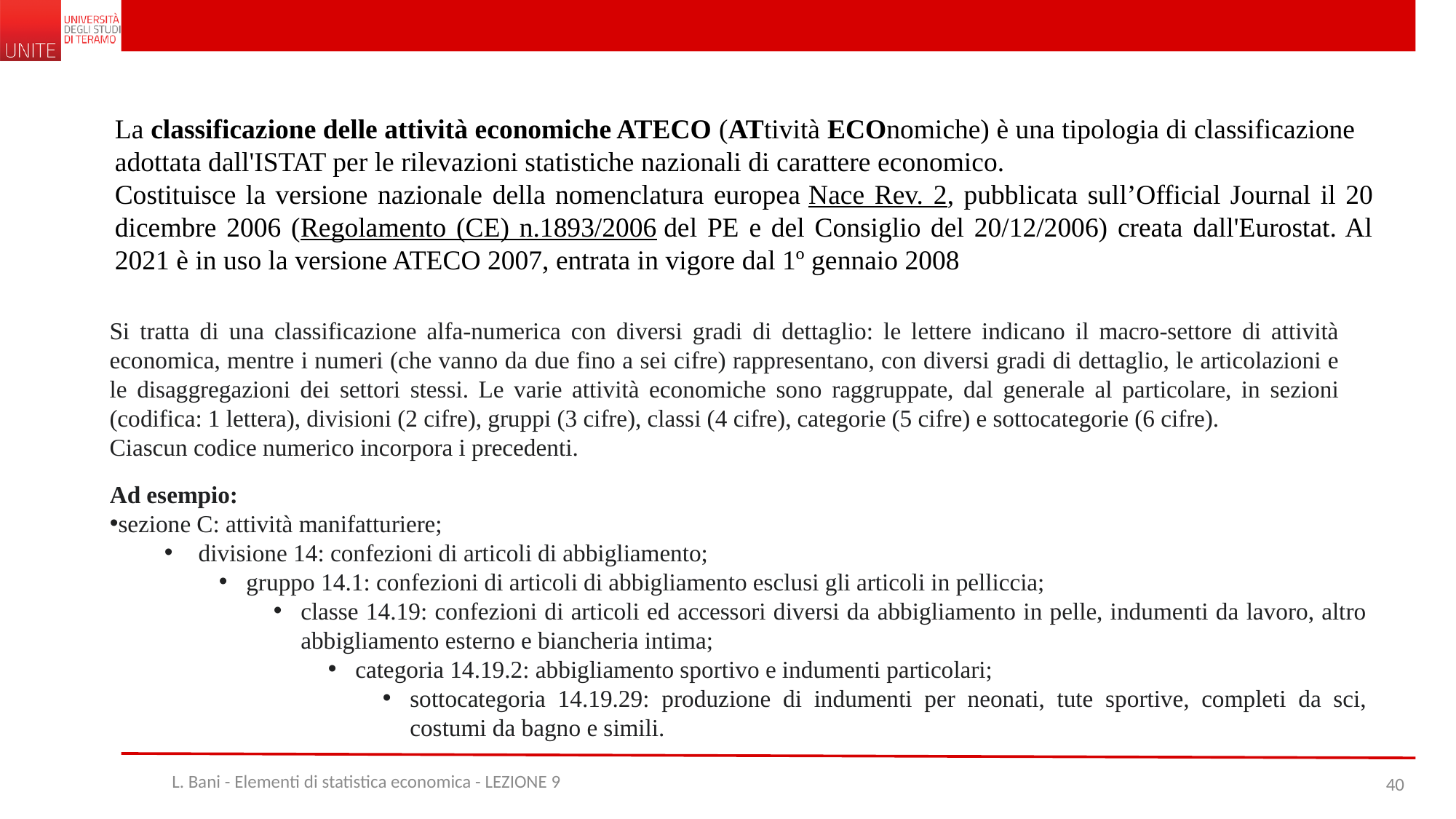

La classificazione delle attività economiche ATECO (ATtività ECOnomiche) è una tipologia di classificazione adottata dall'ISTAT per le rilevazioni statistiche nazionali di carattere economico.
Costituisce la versione nazionale della nomenclatura europea Nace Rev. 2, pubblicata sull’Official Journal il 20 dicembre 2006 (Regolamento (CE) n.1893/2006 del PE e del Consiglio del 20/12/2006) creata dall'Eurostat. Al 2021 è in uso la versione ATECO 2007, entrata in vigore dal 1º gennaio 2008
Si tratta di una classificazione alfa-numerica con diversi gradi di dettaglio: le lettere indicano il macro-settore di attività economica, mentre i numeri (che vanno da due fino a sei cifre) rappresentano, con diversi gradi di dettaglio, le articolazioni e le disaggregazioni dei settori stessi. Le varie attività economiche sono raggruppate, dal generale al particolare, in sezioni (codifica: 1 lettera), divisioni (2 cifre), gruppi (3 cifre), classi (4 cifre), categorie (5 cifre) e sottocategorie (6 cifre).
Ciascun codice numerico incorpora i precedenti.
Ad esempio:
sezione C: attività manifatturiere;
divisione 14: confezioni di articoli di abbigliamento;
gruppo 14.1: confezioni di articoli di abbigliamento esclusi gli articoli in pelliccia;
classe 14.19: confezioni di articoli ed accessori diversi da abbigliamento in pelle, indumenti da lavoro, altro abbigliamento esterno e biancheria intima;
categoria 14.19.2: abbigliamento sportivo e indumenti particolari;
sottocategoria 14.19.29: produzione di indumenti per neonati, tute sportive, completi da sci, costumi da bagno e simili.
L. Bani - Elementi di statistica economica - LEZIONE 9
40